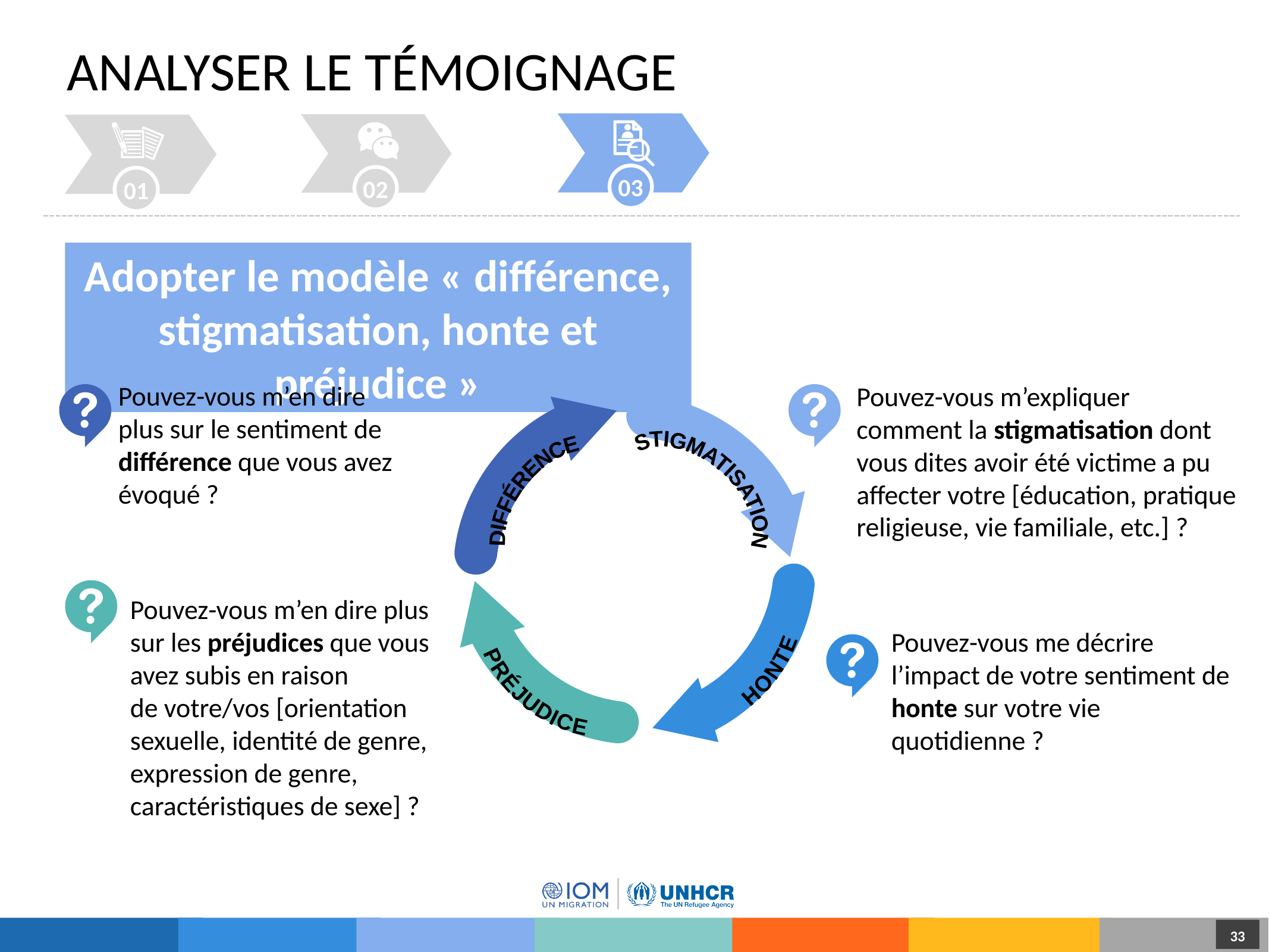

# ANALYSER LE TÉMOIGNAGE

03

02

01
Adopter le modèle « différence, stigmatisation, honte et préjudice »
Pouvez-vous m’en dire plus sur le sentiment de différence que vous avez évoqué ?
Pouvez-vous m’expliquer
comment la stigmatisation dont vous dites avoir été victime a pu affecter votre [éducation, pratique religieuse, vie familiale, etc.] ?

STIGMATISATION
DIFFÉRENCE

HONTE
PRÉJUDICE

Pouvez-vous me décrire l’impact de votre sentiment de honte sur votre vie quotidienne ?
Pouvez-vous m’en dire plus sur les préjudices que vous avez subis en raison
de votre/vos [orientation sexuelle, identité de genre, expression de genre, caractéristiques de sexe] ?
33